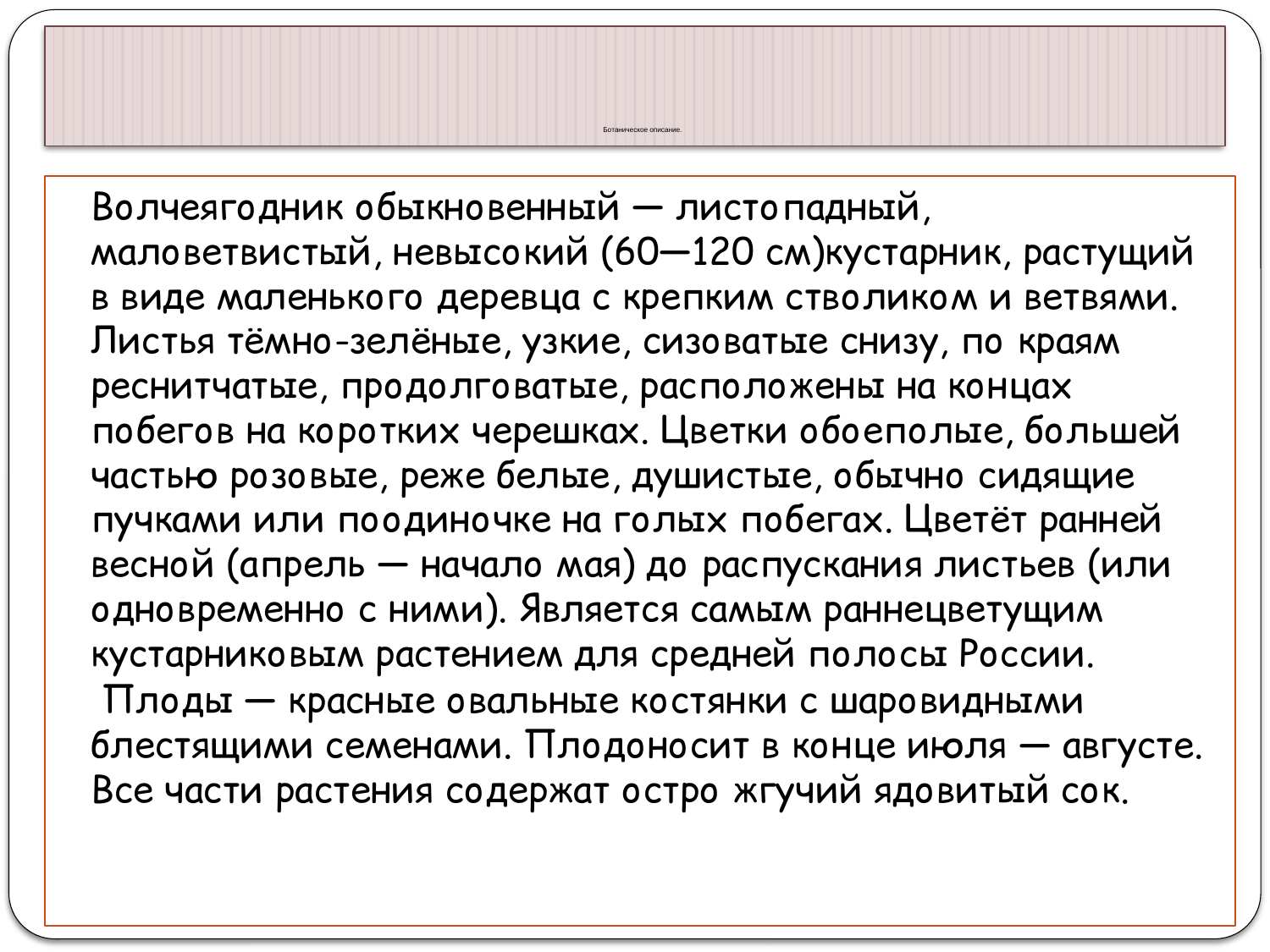

# Ботаническое описание.
   Волчеягодник обыкновенный — листопадный, маловетвистый, невысокий (60—120 см)кустарник, растущий в виде маленького деревца с крепким стволиком и ветвями. Листья тёмно-зелёные, узкие, сизоватые снизу, по краям реснитчатые, продолговатые, расположены на концах побегов на коротких черешках. Цветки обоеполые, большей частью розовые, реже белые, душистые, обычно сидящие пучками или поодиночке на голых побегах. Цветёт ранней весной (апрель — начало мая) до распускания листьев (или одновременно с ними). Является самым раннецветущим кустарниковым растением для средней полосы России.
    Плоды — красные овальные костянки с шаровидными блестящими семенами. Плодоносит в конце июля — августе. Все части растения содержат остро жгучий ядовитый сок.